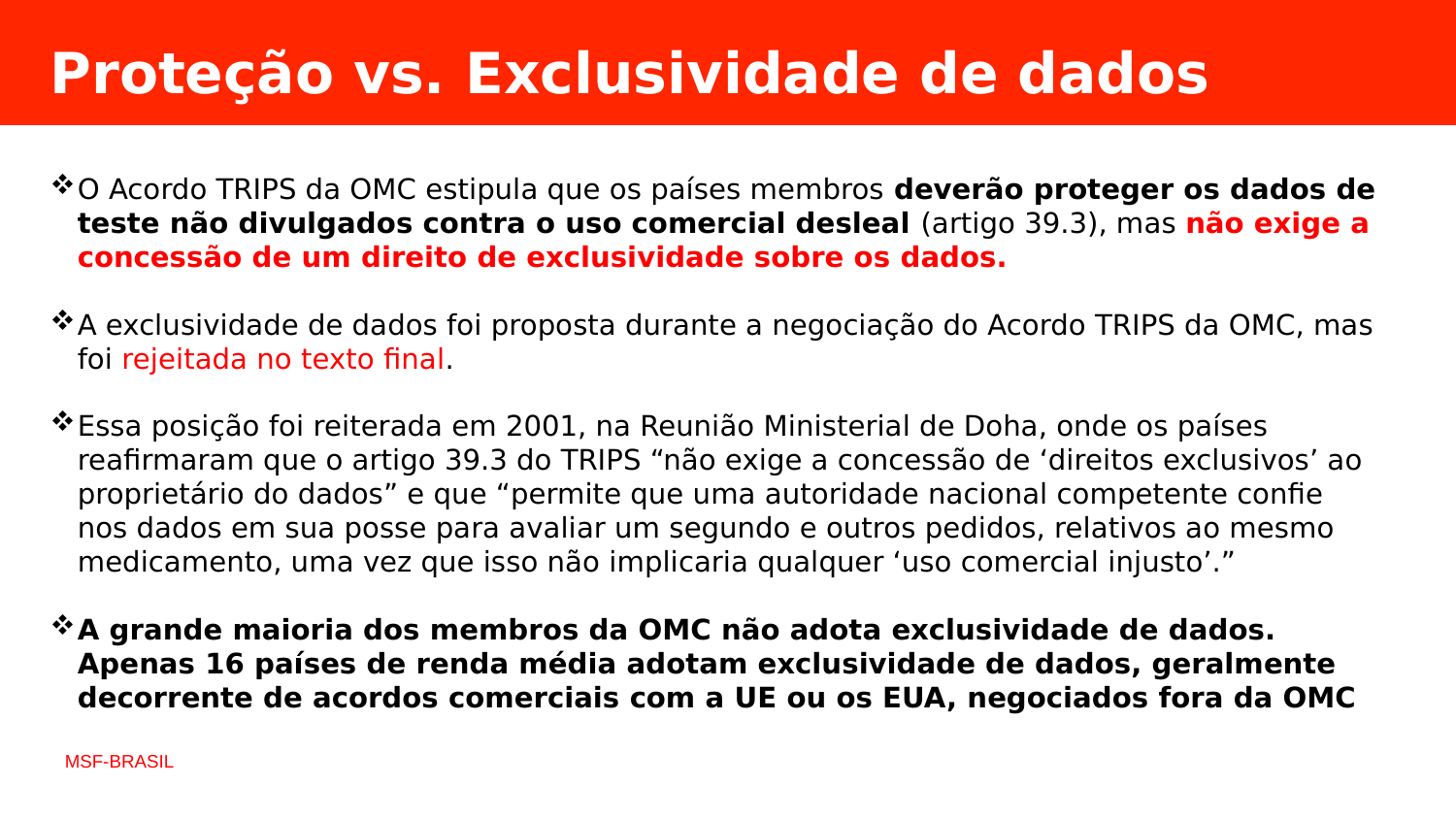

Proteção vs. Exclusividade de dados
O Acordo TRIPS da OMC estipula que os países membros deverão proteger os dados de teste não divulgados contra o uso comercial desleal (artigo 39.3), mas não exige a concessão de um direito de exclusividade sobre os dados.

A exclusividade de dados foi proposta durante a negociação do Acordo TRIPS da OMC, mas foi rejeitada no texto final.

Essa posição foi reiterada em 2001, na Reunião Ministerial de Doha, onde os países reafirmaram que o artigo 39.3 do TRIPS “não exige a concessão de ‘direitos exclusivos’ ao proprietário do dados” e que “permite que uma autoridade nacional competente confie nos dados em sua posse para avaliar um segundo e outros pedidos, relativos ao mesmo medicamento, uma vez que isso não implicaria qualquer ‘uso comercial injusto’.”

A grande maioria dos membros da OMC não adota exclusividade de dados. Apenas 16 países de renda média adotam exclusividade de dados, geralmente decorrente de acordos comerciais com a UE ou os EUA, negociados fora da OMC